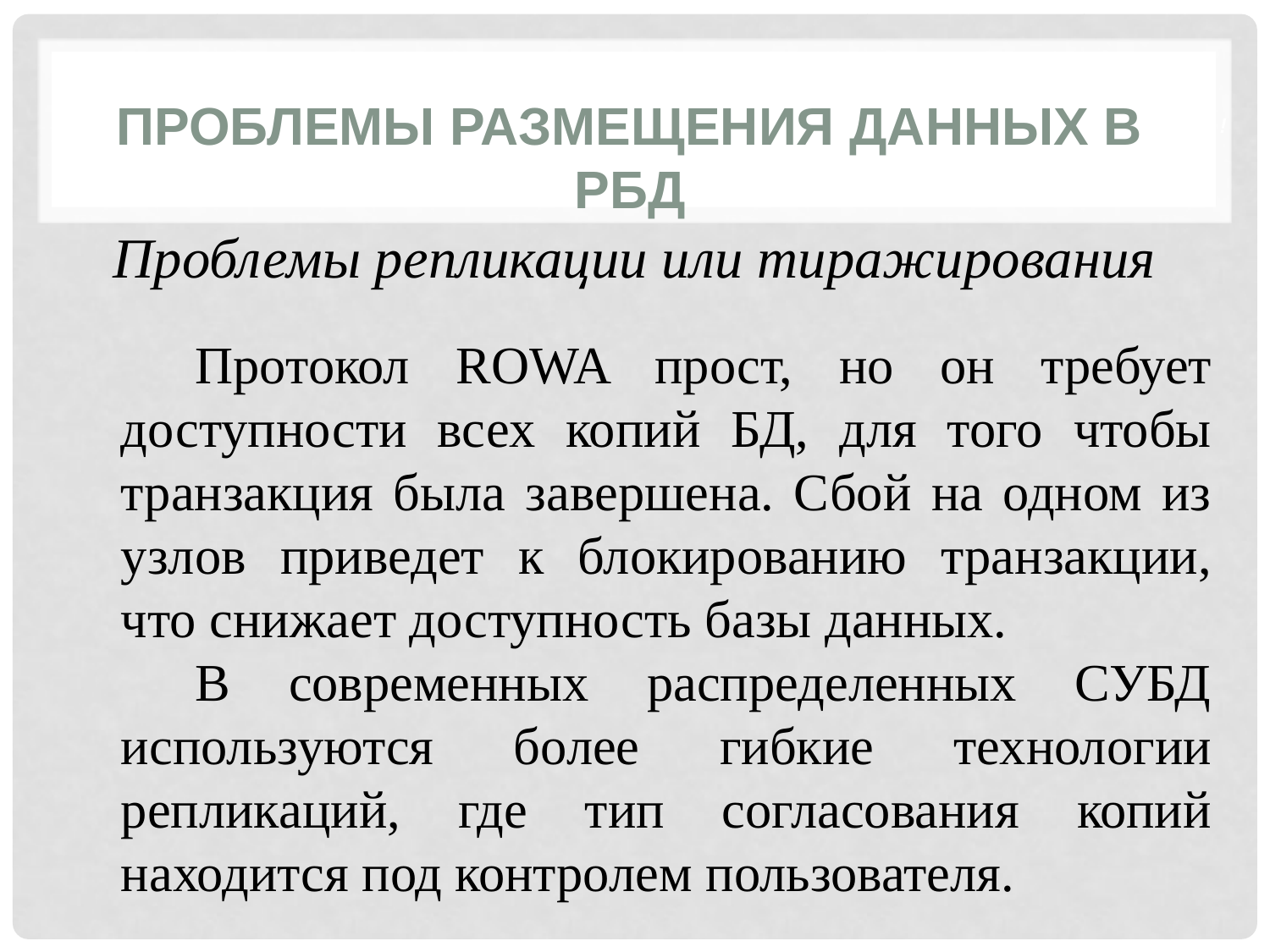

Проблемы размещения данных в РБД
Проблемы репликации или тиражирования

Протокол ROWA прост, но он требует доступности всех копий БД, для того чтобы транзакция была завершена. Сбой на одном из узлов приведет к блокированию транзакции, что снижает доступность базы данных.
В современных распределенных СУБД используются более гибкие технологии репликаций, где тип согласования копий находится под контролем пользователя.